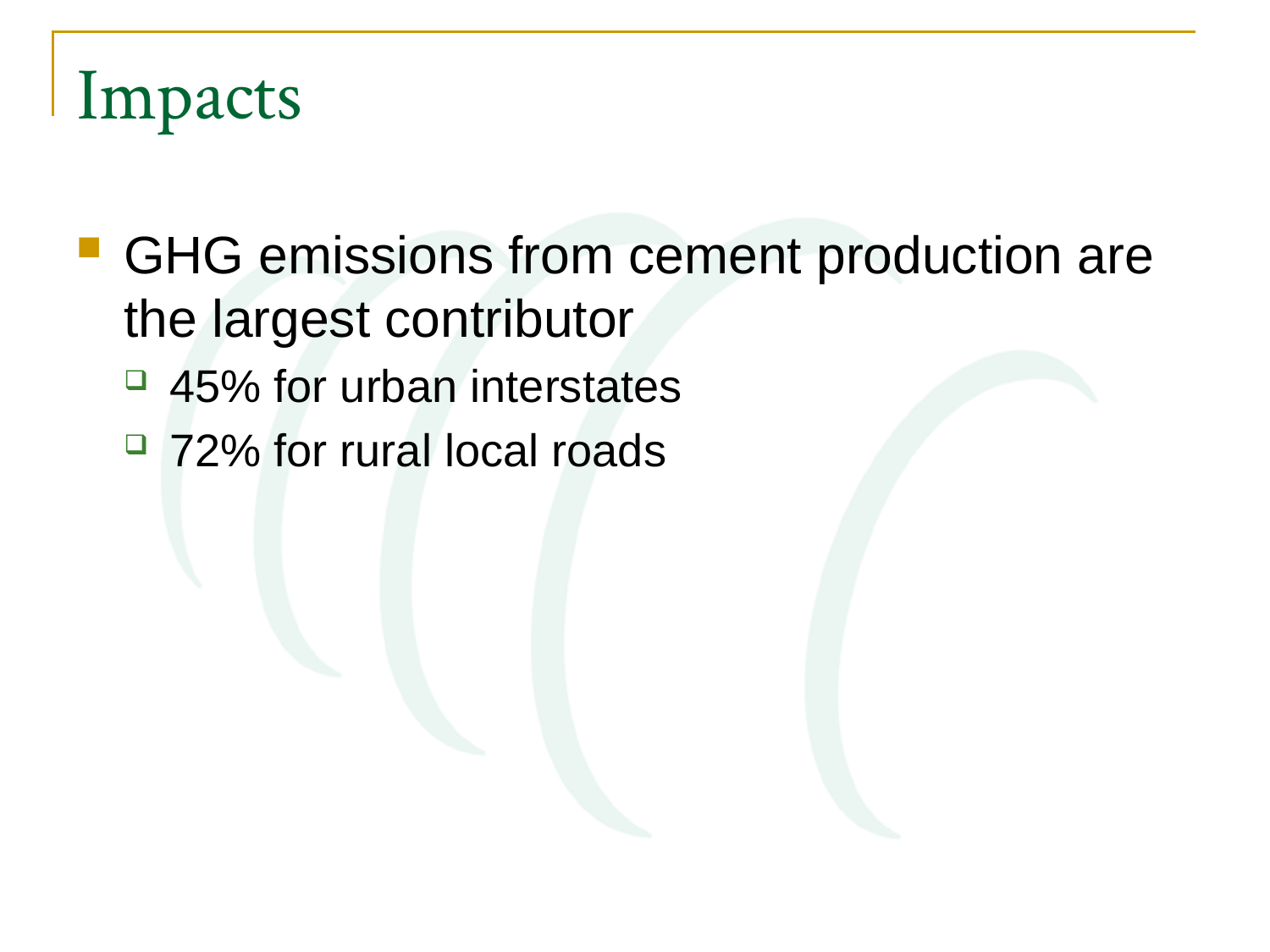

# Impacts
GHG emissions from cement production are the largest contributor
45% for urban interstates
72% for rural local roads